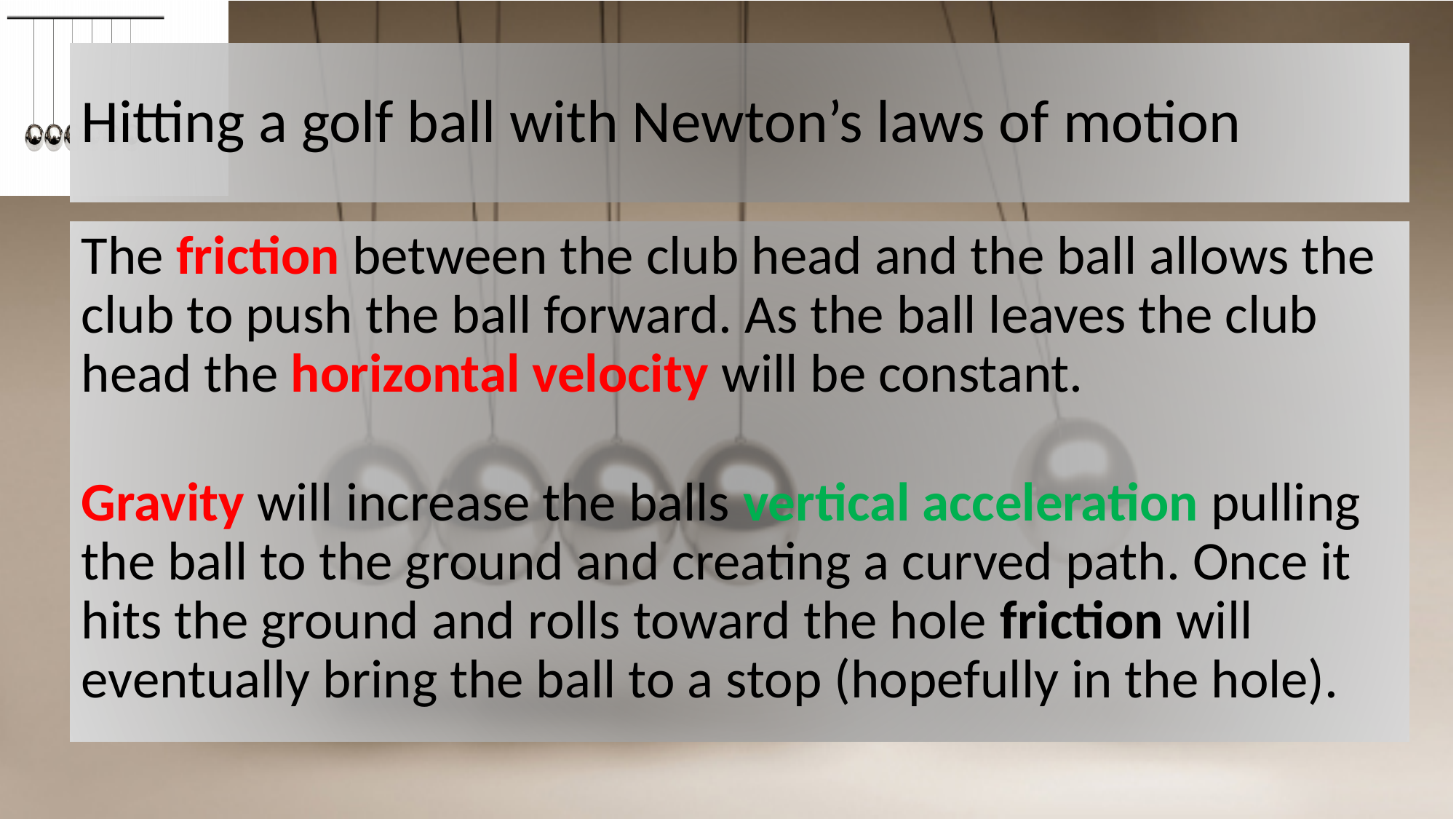

# Hitting a golf ball with Newton’s laws of motion
The friction between the club head and the ball allows the club to push the ball forward. As the ball leaves the club head the horizontal velocity will be constant.

Gravity will increase the balls vertical acceleration pulling the ball to the ground and creating a curved path. Once it hits the ground and rolls toward the hole friction will eventually bring the ball to a stop (hopefully in the hole).